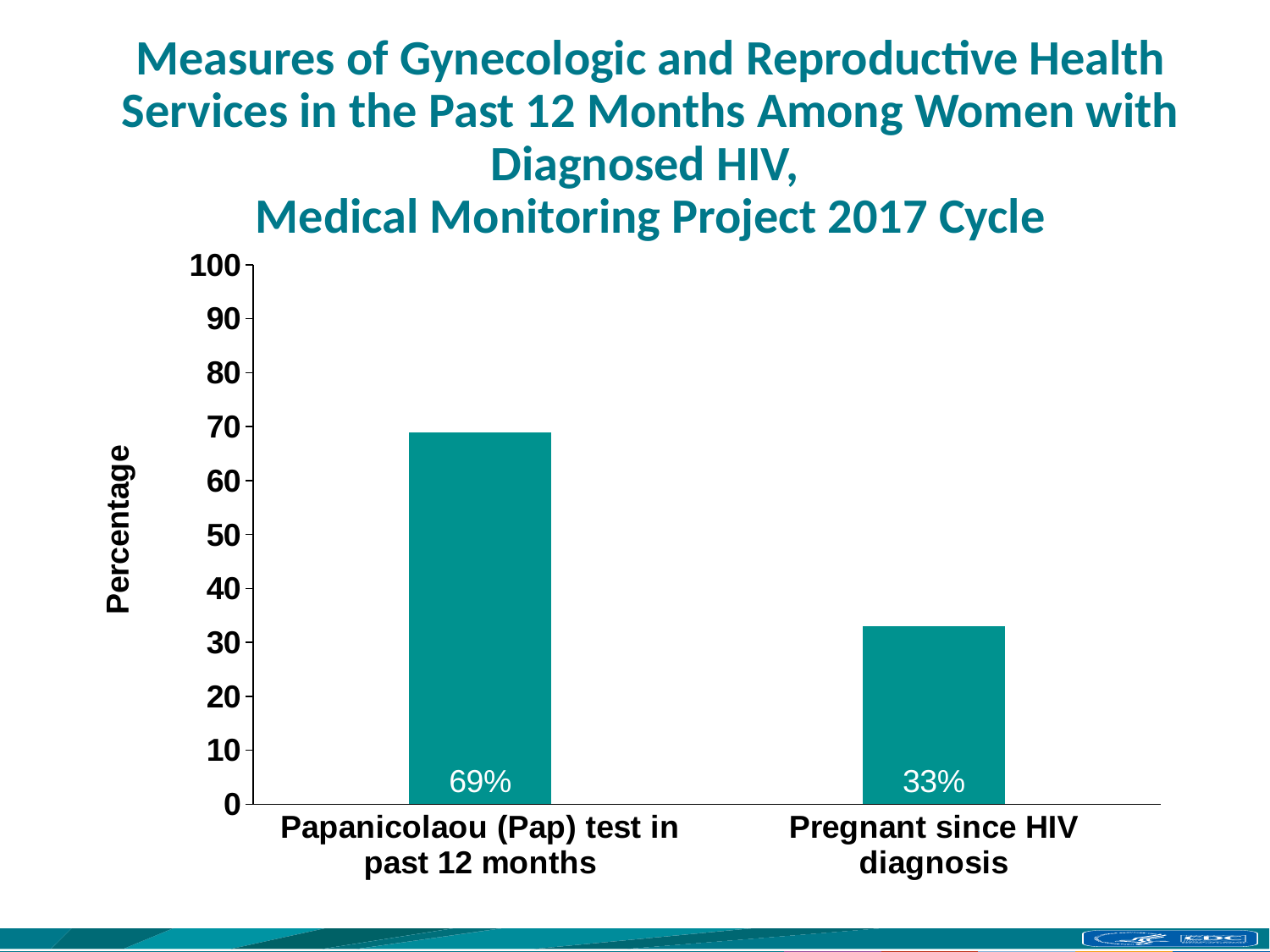

# Measures of Gynecologic and Reproductive Health Services in the Past 12 Months Among Women with Diagnosed HIV, Medical Monitoring Project 2017 Cycle

### Chart

| Category | Series 1 |
|---|---|
| Papanicolaou (Pap) test in past 12 months | 69.0 |
| Pregnant since HIV diagnosis | 33.0 |